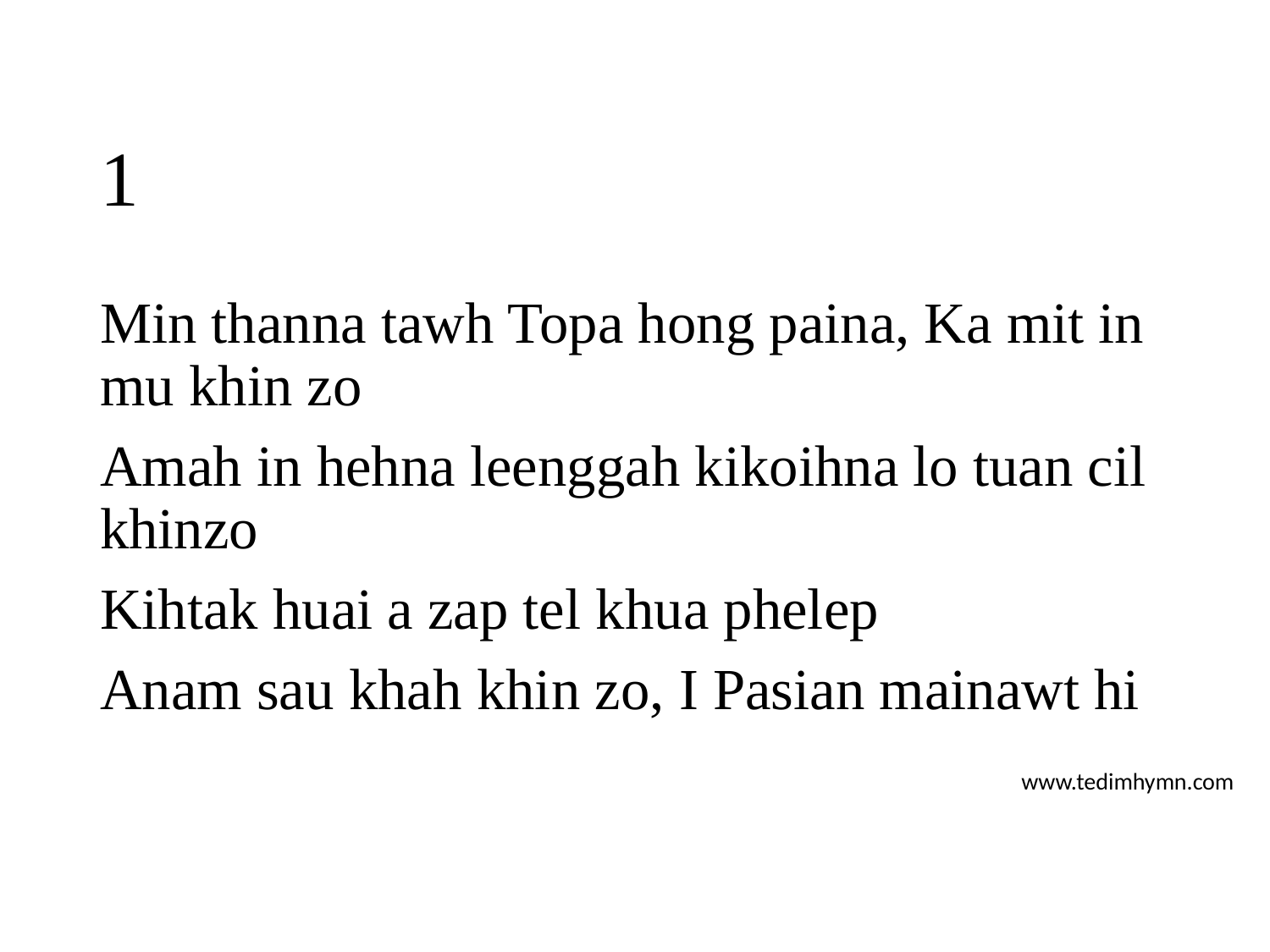

# 1
Min thanna tawh Topa hong paina, Ka mit in mu khin zo
Amah in hehna leenggah kikoihna lo tuan cil khinzo
Kihtak huai a zap tel khua phelep
Anam sau khah khin zo, I Pasian mainawt hi
www.tedimhymn.com